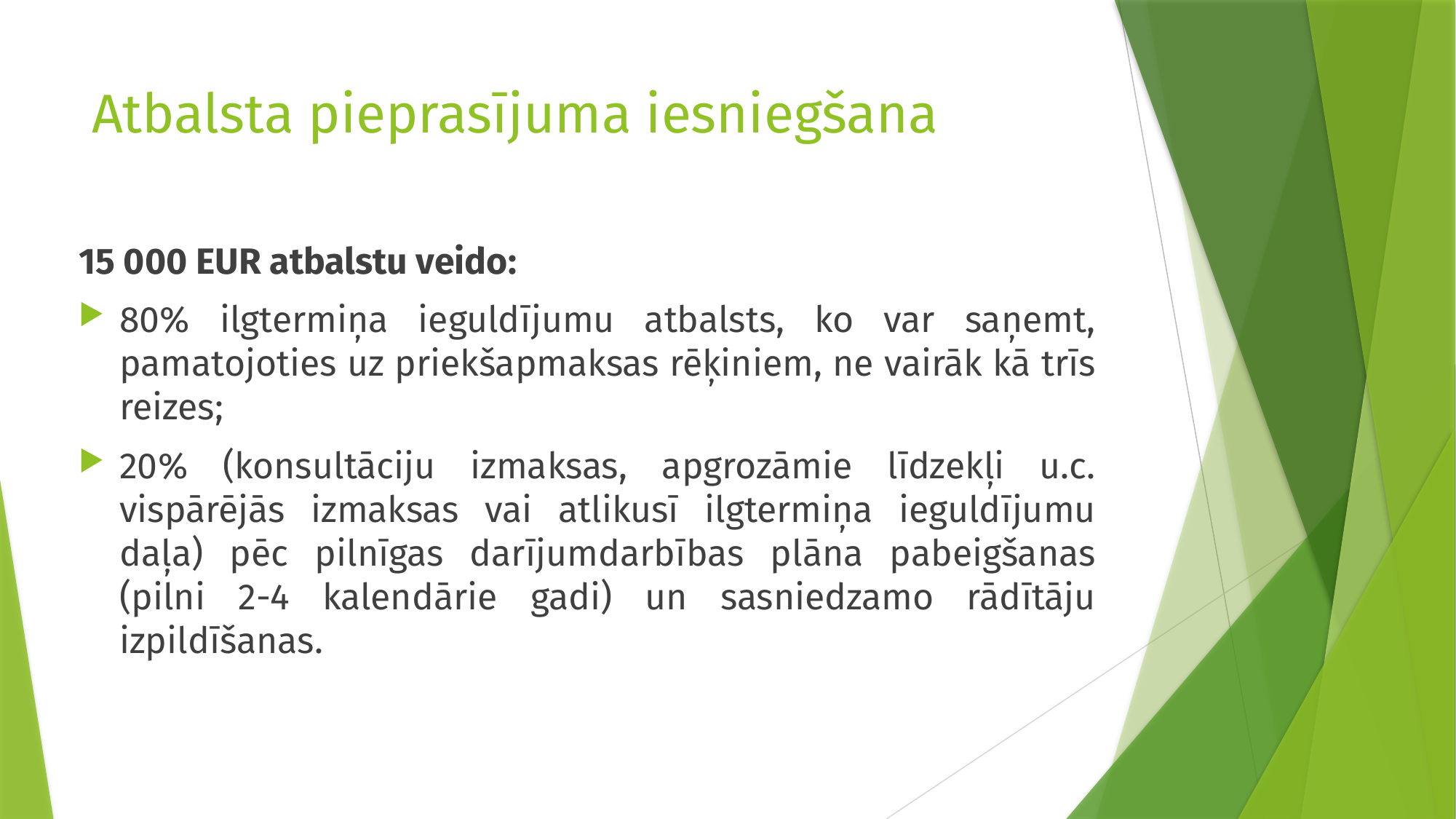

# Atbalsta pieprasījuma iesniegšana

15 000 EUR atbalstu veido:
80% ilgtermiņa ieguldījumu atbalsts, ko var saņemt, pamatojoties uz priekšapmaksas rēķiniem, ne vairāk kā trīs reizes;
20% (konsultāciju izmaksas, apgrozāmie līdzekļi u.c. vispārējās izmaksas vai atlikusī ilgtermiņa ieguldījumu daļa) pēc pilnīgas darījumdarbības plāna pabeigšanas (pilni 2-4 kalendārie gadi) un sasniedzamo rādītāju izpildīšanas.